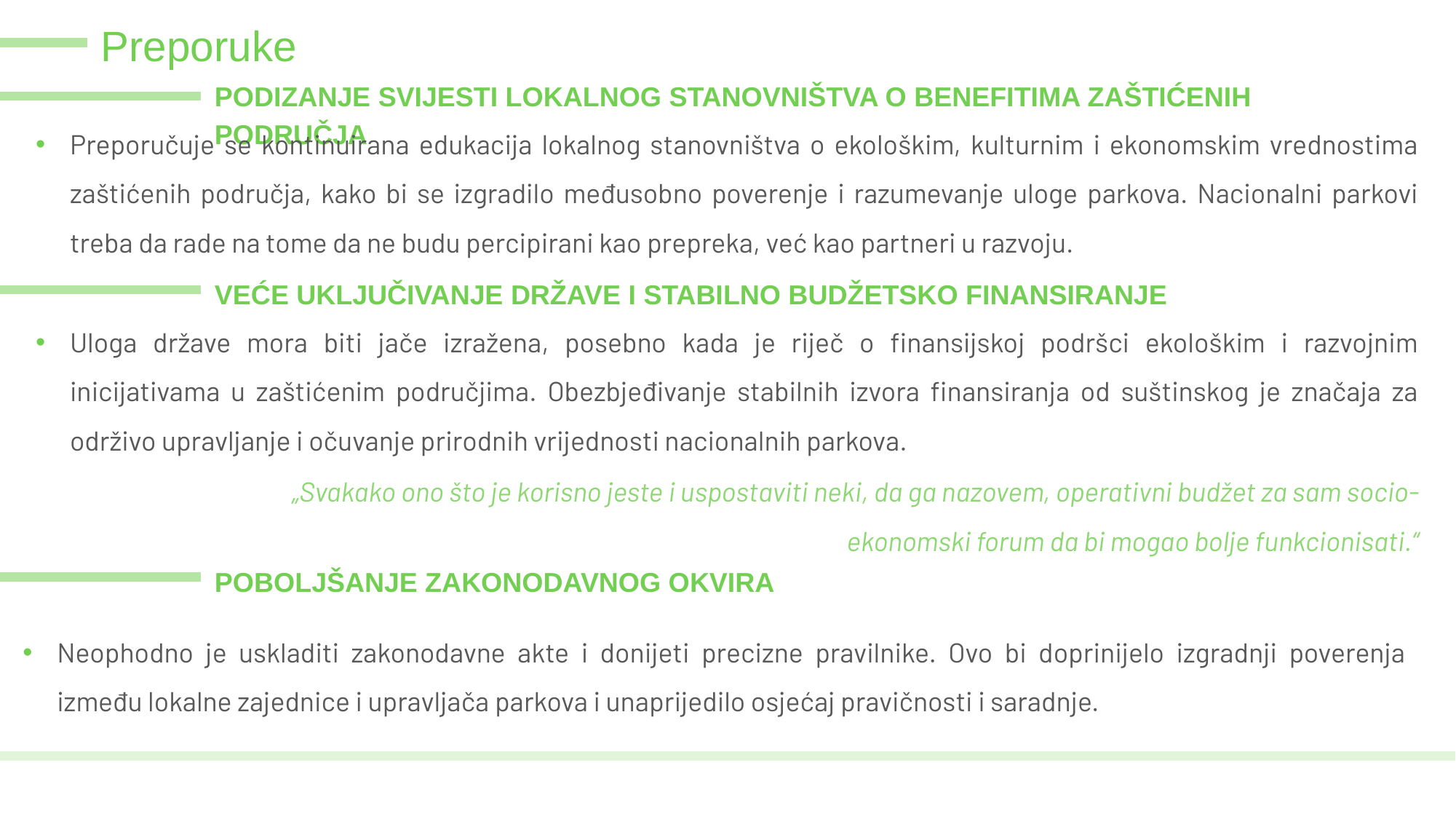

Preporuke
PODIZANJE SVIJESTI LOKALNOG STANOVNIŠTVA O BENEFITIMA ZAŠTIĆENIH PODRUČJA
Preporučuje se kontinuirana edukacija lokalnog stanovništva o ekološkim, kulturnim i ekonomskim vrednostima zaštićenih područja, kako bi se izgradilo međusobno poverenje i razumevanje uloge parkova. Nacionalni parkovi treba da rade na tome da ne budu percipirani kao prepreka, već kao partneri u razvoju.
VEĆE UKLJUČIVANJE DRŽAVE I STABILNO BUDŽETSKO FINANSIRANJE
Uloga države mora biti jače izražena, posebno kada je riječ o finansijskoj podršci ekološkim i razvojnim inicijativama u zaštićenim područjima. Obezbjeđivanje stabilnih izvora finansiranja od suštinskog je značaja za održivo upravljanje i očuvanje prirodnih vrijednosti nacionalnih parkova.
„Svakako ono što je korisno jeste i uspostaviti neki, da ga nazovem, operativni budžet za sam socio-ekonomski forum da bi mogao bolje funkcionisati.“
POBOLJŠANJE ZAKONODAVNOG OKVIRA
Neophodno je uskladiti zakonodavne akte i donijeti precizne pravilnike. Ovo bi doprinijelo izgradnji poverenja između lokalne zajednice i upravljača parkova i unaprijedilo osjećaj pravičnosti i saradnje.